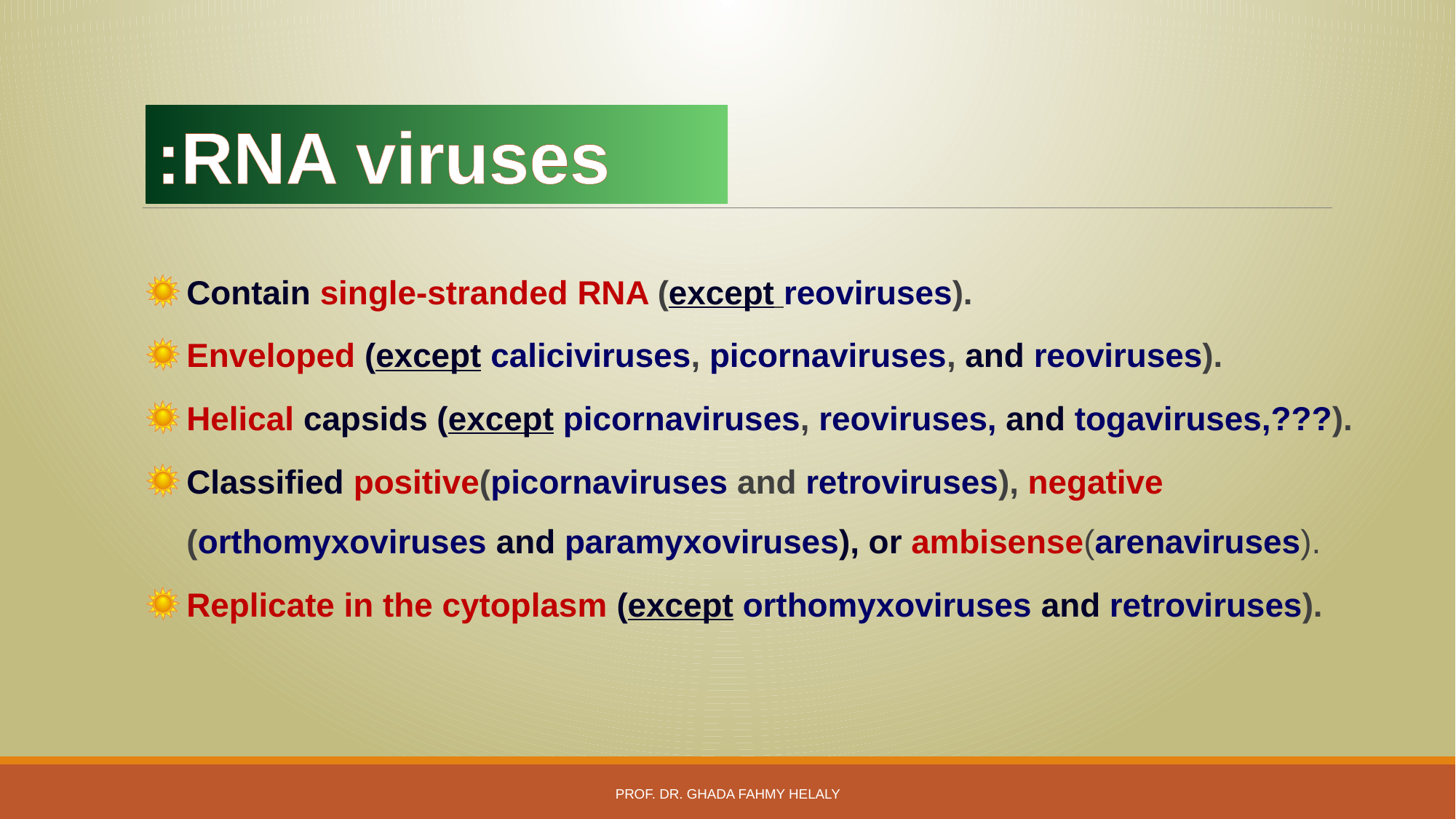

RNA viruses:
Contain single-stranded RNA (except reoviruses).
Enveloped (except caliciviruses, picornaviruses, and reoviruses).
Helical capsids (except picornaviruses, reoviruses, and togaviruses,???).
Classified positive(picornaviruses and retroviruses), negative (orthomyxoviruses and paramyxoviruses), or ambisense(arenaviruses).
Replicate in the cytoplasm (except orthomyxoviruses and retroviruses).
Prof. Dr. Ghada Fahmy Helaly